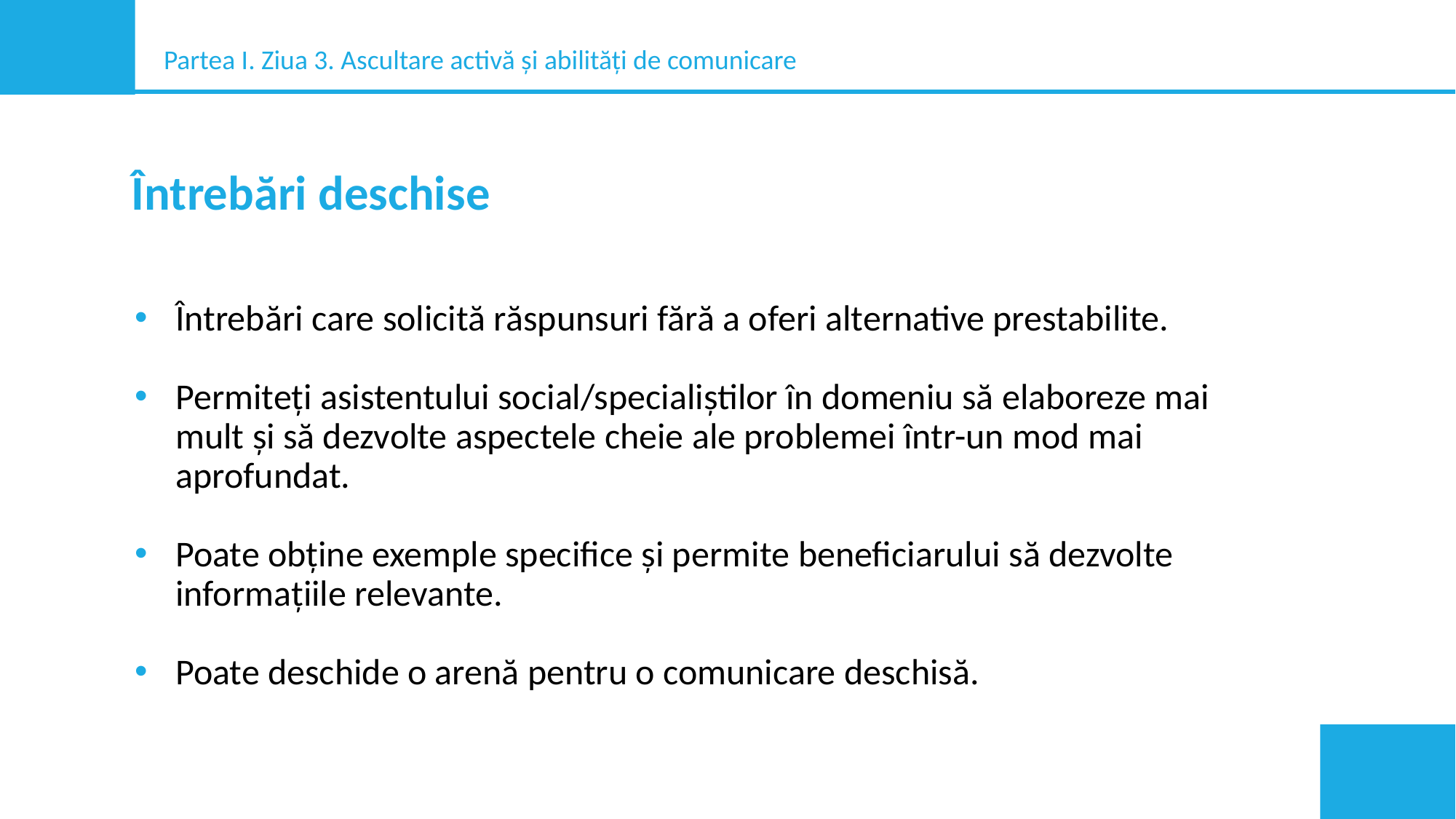

Partea I. Ziua 3. Ascultare activă și abilități de comunicare

Întrebări deschise
Întrebări care solicită răspunsuri fără a oferi alternative prestabilite.

Permiteți asistentului social/specialiștilor în domeniu să elaboreze mai mult și să dezvolte aspectele cheie ale problemei într-un mod mai aprofundat.

Poate obține exemple specifice și permite beneficiarului să dezvolte informațiile relevante.

Poate deschide o arenă pentru o comunicare deschisă.